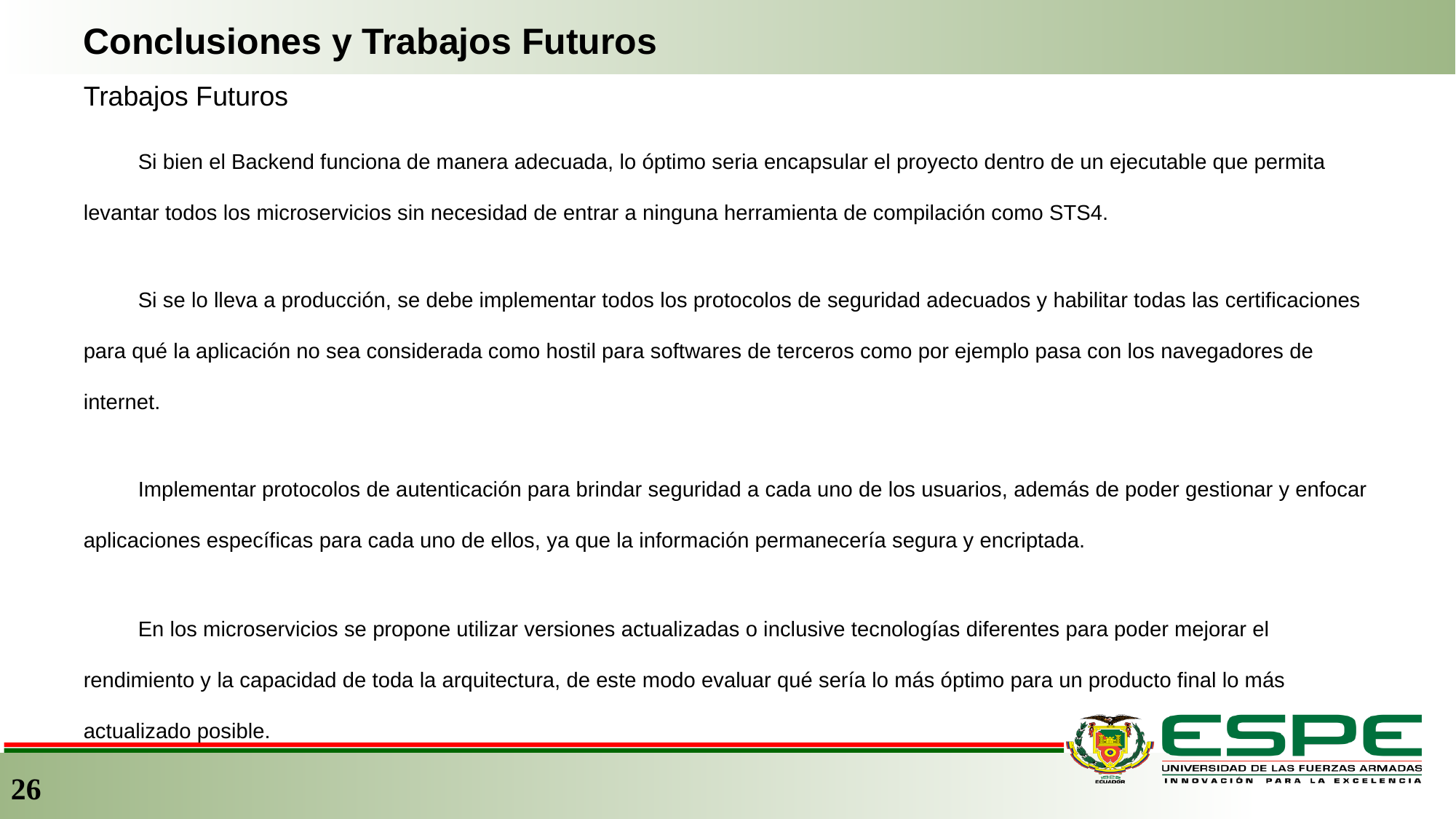

Conclusiones y Trabajos Futuros
Trabajos Futuros
Si bien el Backend funciona de manera adecuada, lo óptimo seria encapsular el proyecto dentro de un ejecutable que permita levantar todos los microservicios sin necesidad de entrar a ninguna herramienta de compilación como STS4.

Si se lo lleva a producción, se debe implementar todos los protocolos de seguridad adecuados y habilitar todas las certificaciones para qué la aplicación no sea considerada como hostil para softwares de terceros como por ejemplo pasa con los navegadores de internet.

Implementar protocolos de autenticación para brindar seguridad a cada uno de los usuarios, además de poder gestionar y enfocar aplicaciones específicas para cada uno de ellos, ya que la información permanecería segura y encriptada.

En los microservicios se propone utilizar versiones actualizadas o inclusive tecnologías diferentes para poder mejorar el rendimiento y la capacidad de toda la arquitectura, de este modo evaluar qué sería lo más óptimo para un producto final lo más actualizado posible.

26